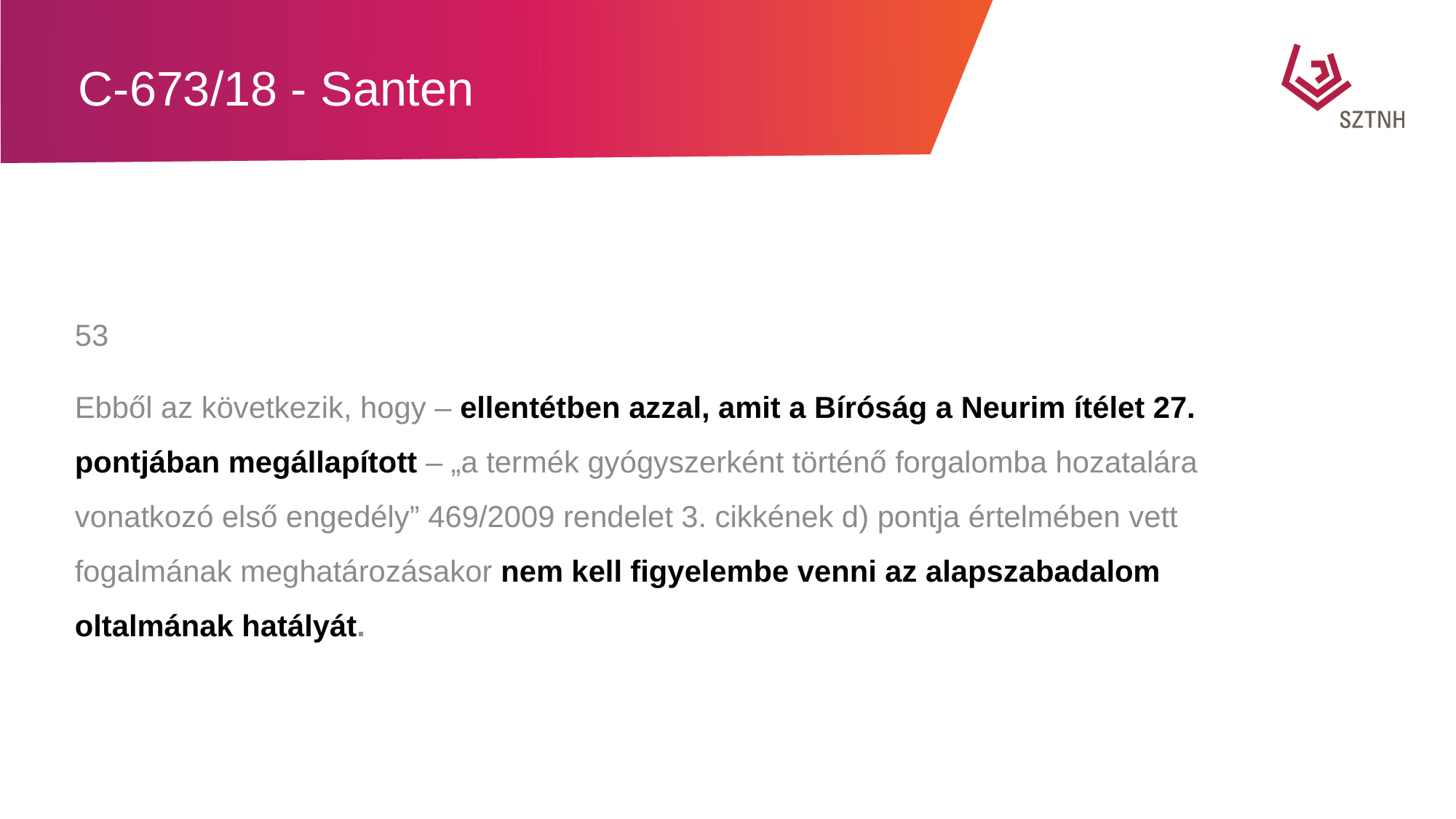

# C-673/18 - Santen
53
Ebből az következik, hogy – ellentétben azzal, amit a Bíróság a Neurim ítélet 27. pontjában megállapított – „a termék gyógyszerként történő forgalomba hozatalára vonatkozó első engedély” 469/2009 rendelet 3. cikkének d) pontja értelmében vett fogalmának meghatározásakor nem kell figyelembe venni az alapszabadalom oltalmának hatályát.